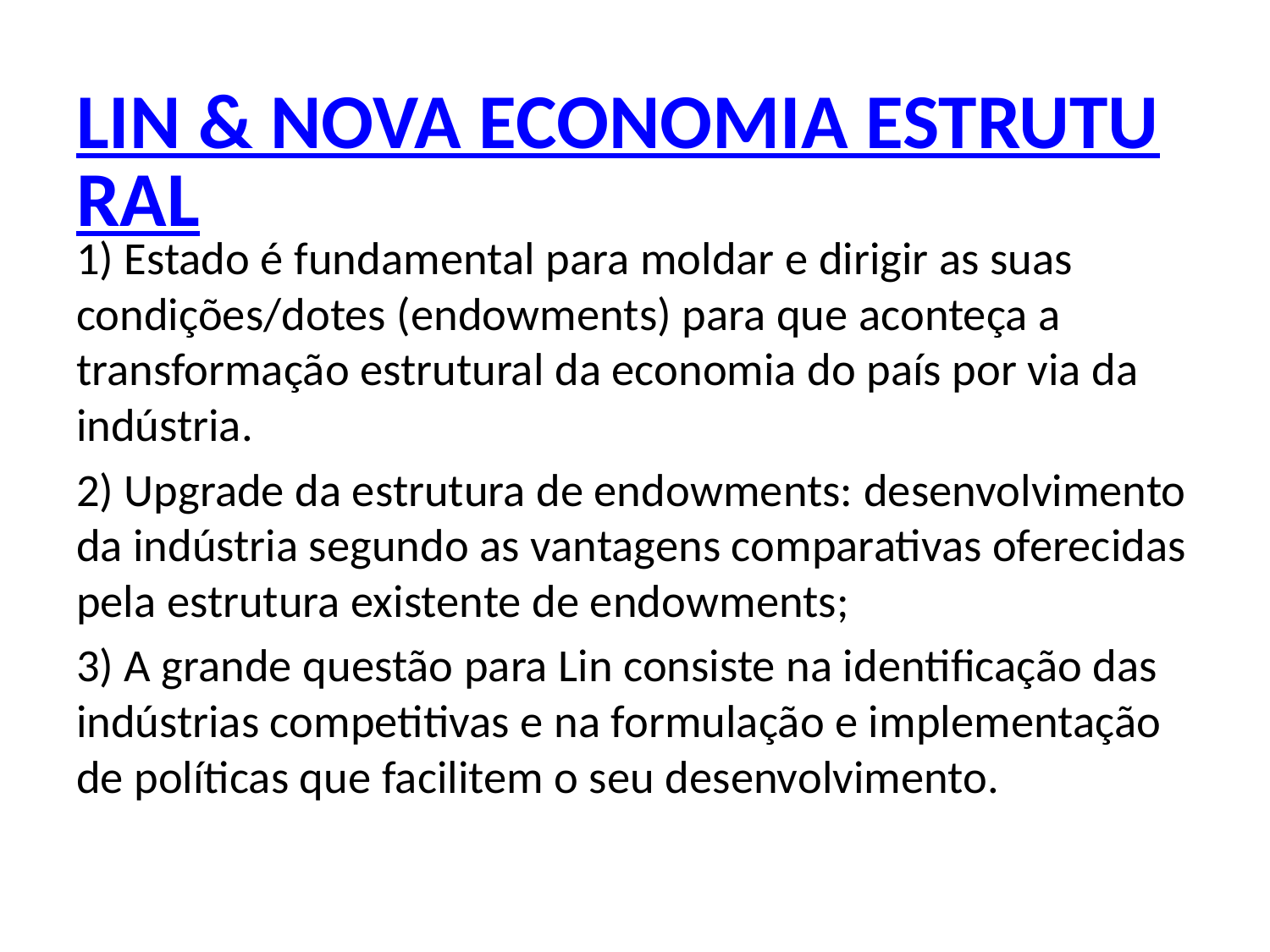

# LIN & NOVA ECONOMIA ESTRUTURAL
1) Estado é fundamental para moldar e dirigir as suas condições/dotes (endowments) para que aconteça a transformação estrutural da economia do país por via da indústria.
2) Upgrade da estrutura de endowments: desenvolvimento da indústria segundo as vantagens comparativas oferecidas pela estrutura existente de endowments;
3) A grande questão para Lin consiste na identificação das indústrias competitivas e na formulação e implementação de políticas que facilitem o seu desenvolvimento.